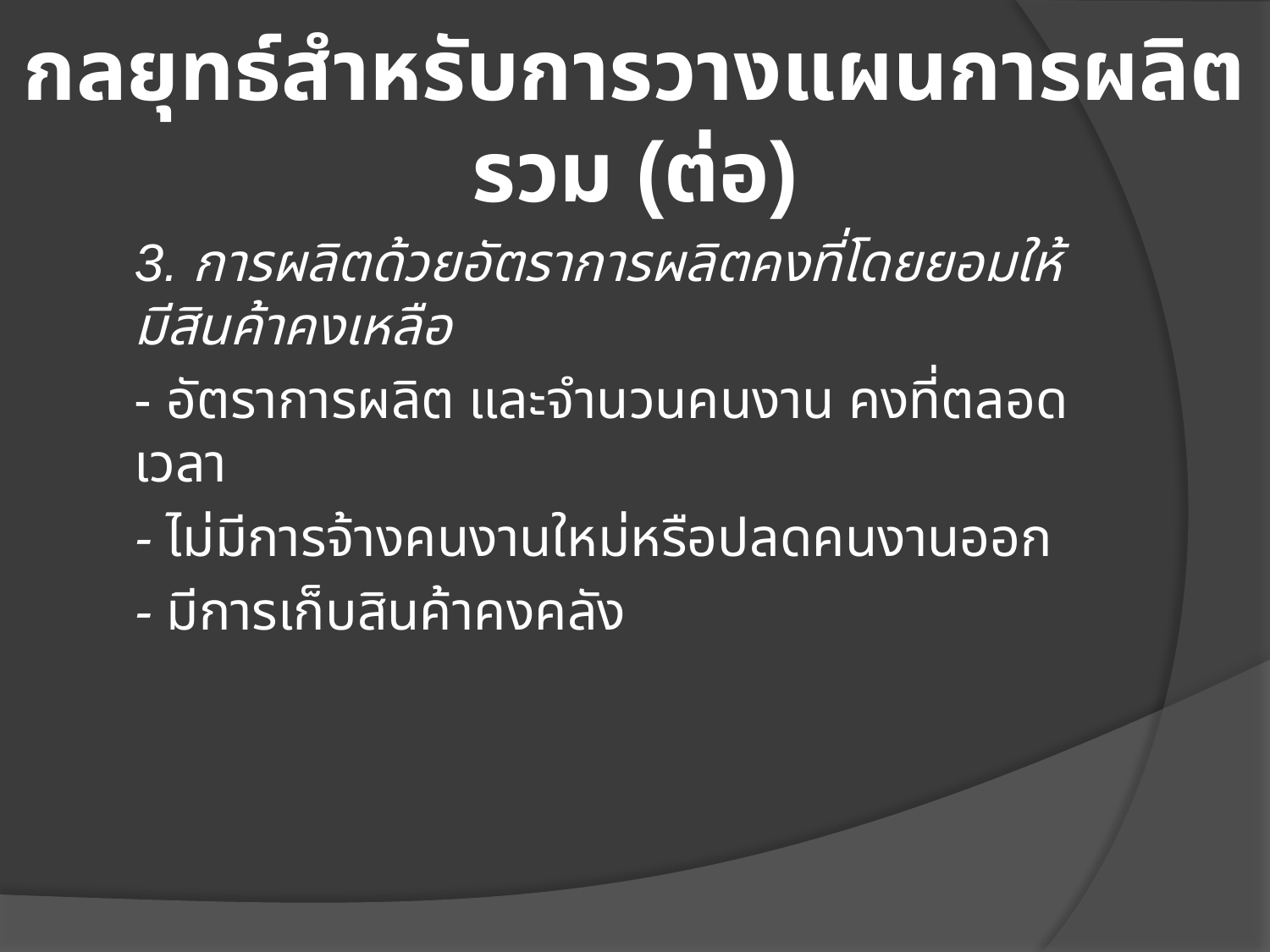

# กลยุทธ์สำหรับการวางแผนการผลิตรวม (ต่อ)
	3. การผลิตด้วยอัตราการผลิตคงที่โดยยอมให้มีสินค้าคงเหลือ
	- อัตราการผลิต และจำนวนคนงาน คงที่ตลอดเวลา
	- ไม่มีการจ้างคนงานใหม่หรือปลดคนงานออก
	- มีการเก็บสินค้าคงคลัง